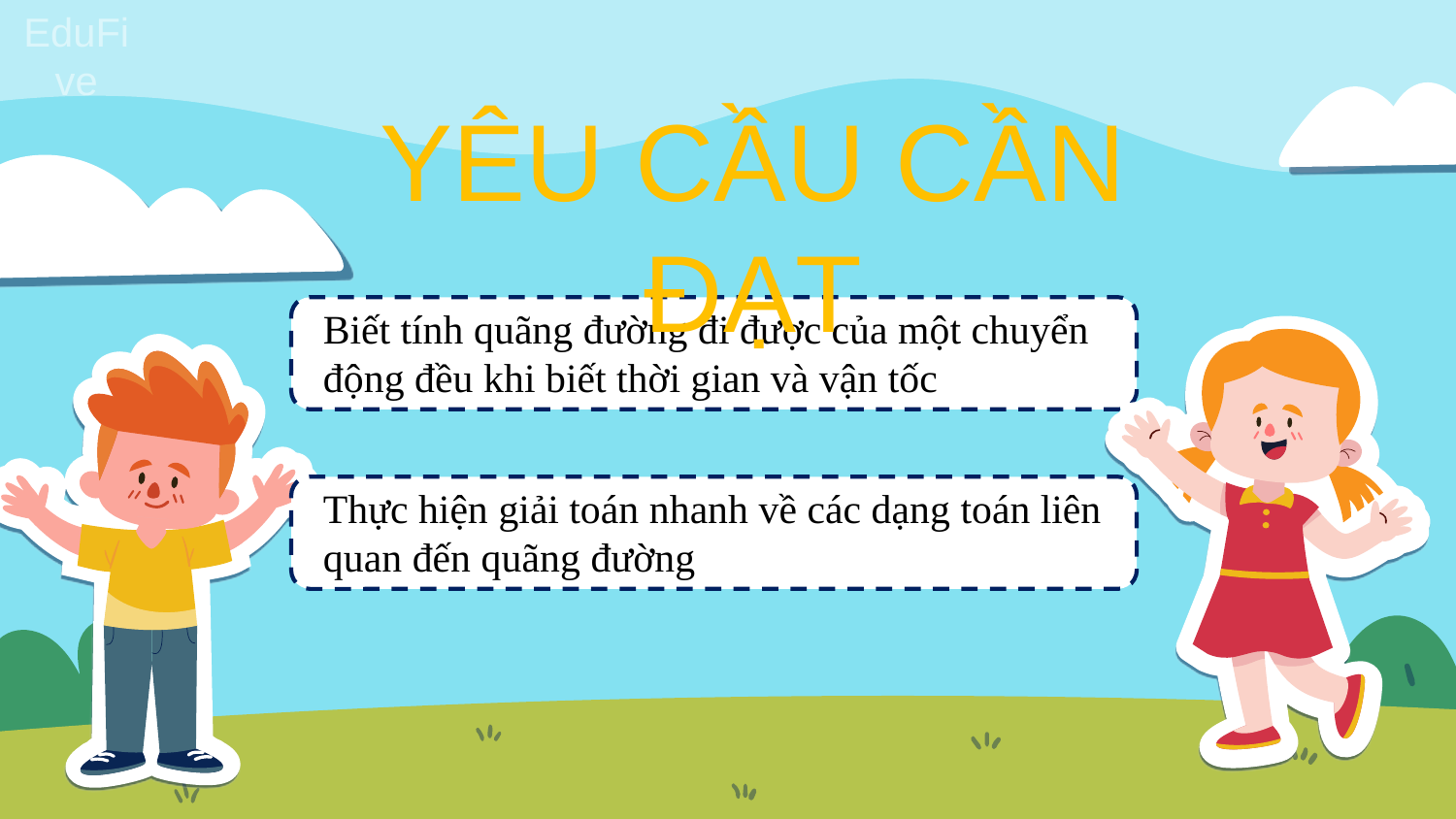

YÊU CẦU CẦN ĐẠT

Biết tính quãng đường đi được của một chuyển động đều khi biết thời gian và vận tốc

Thực hiện giải toán nhanh về các dạng toán liên quan đến quãng đường